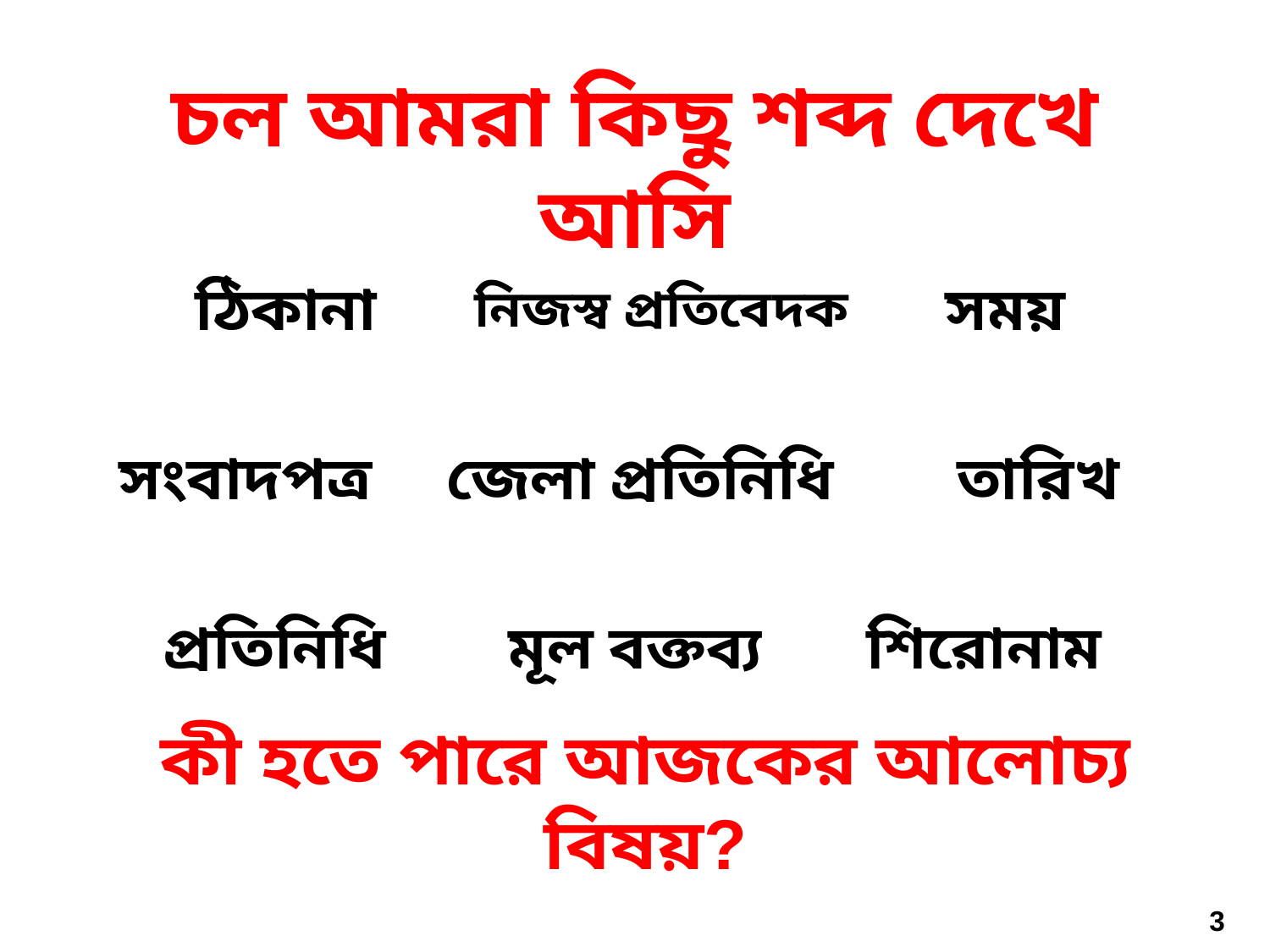

চল আমরা কিছু শব্দ দেখে আসি
ঠিকানা
নিজস্ব প্রতিবেদক
সময়
সংবাদপত্র
জেলা প্রতিনিধি
তারিখ
প্রতিনিধি
মূল বক্তব্য
শিরোনাম
কী হতে পারে আজকের আলোচ্য বিষয়?
3